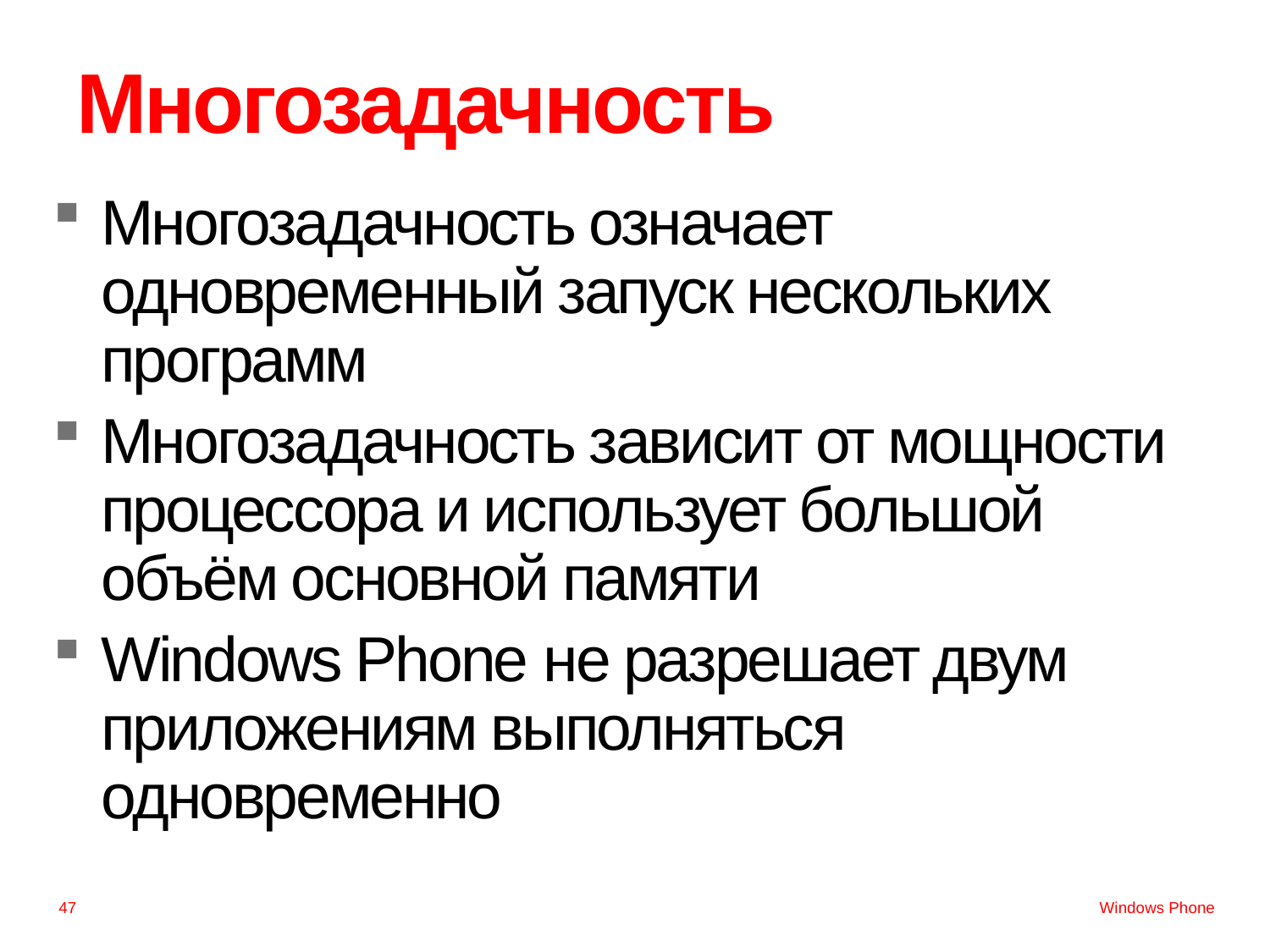

# Многозадачность
Многозадачность означает одновременный запуск нескольких программ
Многозадачность зависит от мощности процессора и использует большой объём основной памяти
Windows Phone не разрешает двум приложениям выполняться одновременно
47